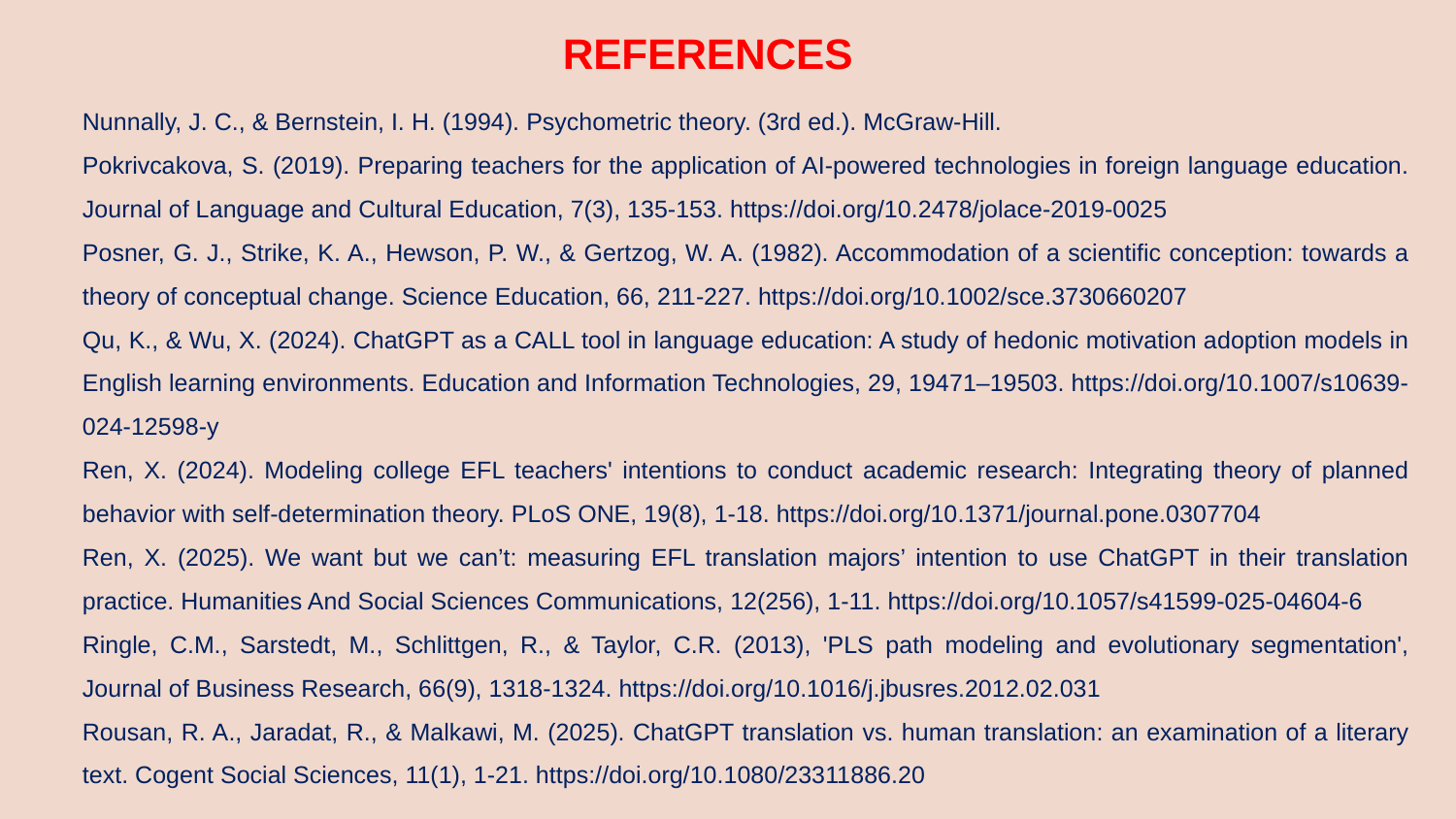

REFERENCES
Nunnally, J. C., & Bernstein, I. H. (1994). Psychometric theory. (3rd ed.). McGraw-Hill.
Pokrivcakova, S. (2019). Preparing teachers for the application of AI-powered technologies in foreign language education. Journal of Language and Cultural Education, 7(3), 135-153. https://doi.org/10.2478/jolace-2019-0025
Posner, G. J., Strike, K. A., Hewson, P. W., & Gertzog, W. A. (1982). Accommodation of a scientific conception: towards a theory of conceptual change. Science Education, 66, 211-227. https://doi.org/10.1002/sce.3730660207
Qu, K., & Wu, X. (2024). ChatGPT as a CALL tool in language education: A study of hedonic motivation adoption models in English learning environments. Education and Information Technologies, 29, 19471–19503. https://doi.org/10.1007/s10639-024-12598-y
Ren, X. (2024). Modeling college EFL teachers' intentions to conduct academic research: Integrating theory of planned behavior with self-determination theory. PLoS ONE, 19(8), 1-18. https://doi.org/10.1371/journal.pone.0307704
Ren, X. (2025). We want but we can’t: measuring EFL translation majors’ intention to use ChatGPT in their translation practice. Humanities And Social Sciences Communications, 12(256), 1-11. https://doi.org/10.1057/s41599-025-04604-6
Ringle, C.M., Sarstedt, M., Schlittgen, R., & Taylor, C.R. (2013), 'PLS path modeling and evolutionary segmentation', Journal of Business Research, 66(9), 1318-1324. https://doi.org/10.1016/j.jbusres.2012.02.031
Rousan, R. A., Jaradat, R., & Malkawi, M. (2025). ChatGPT translation vs. human translation: an examination of a literary text. Cogent Social Sciences, 11(1), 1-21. https://doi.org/10.1080/23311886.20